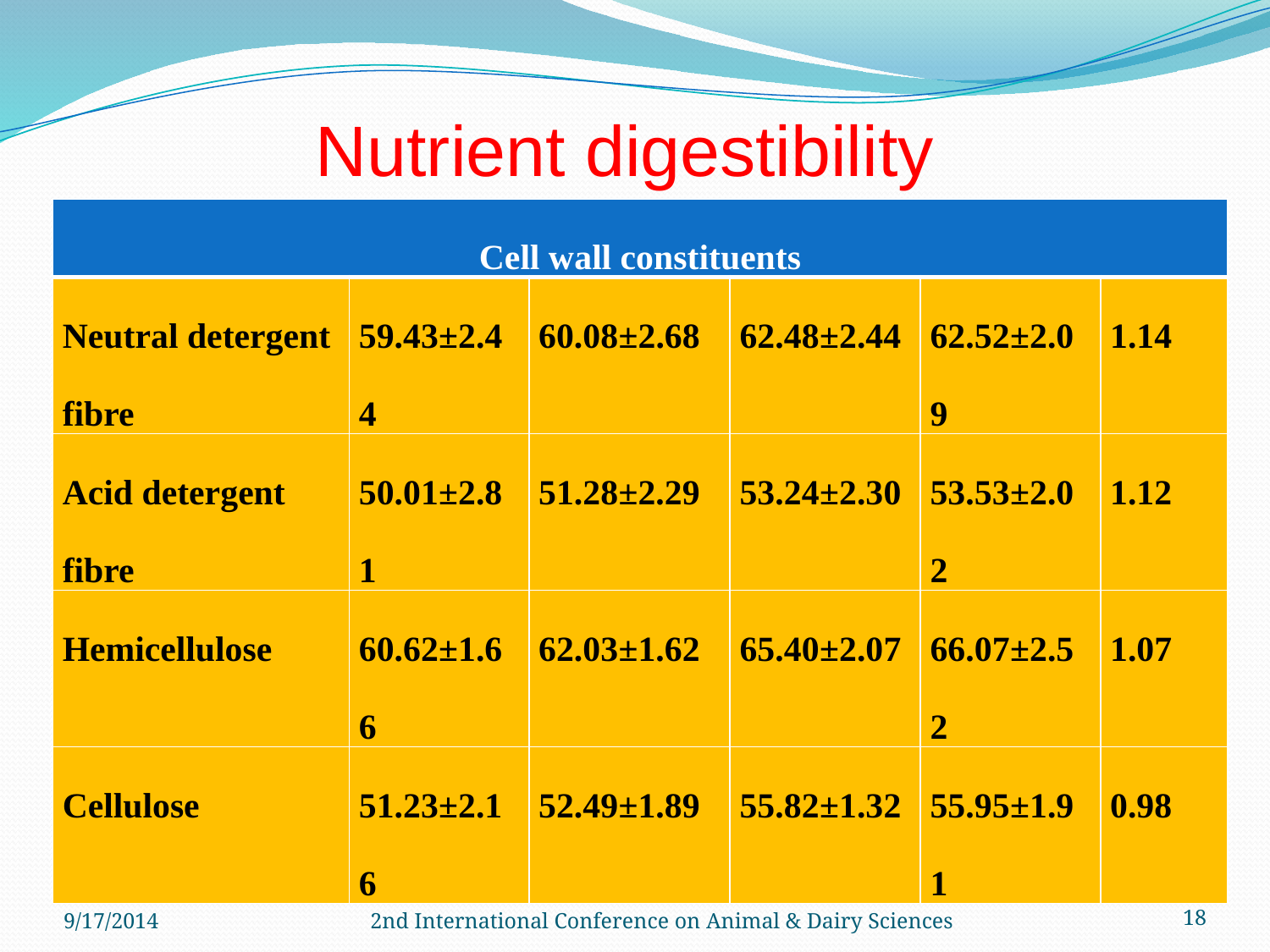

# Nutrient digestibility
| Cell wall constituents |  |  |  |  |  |
| --- | --- | --- | --- | --- | --- |
| Neutral detergent fibre | 59.43±2.44 | 60.08±2.68 | 62.48±2.44 | 62.52±2.09 | 1.14 |
| Acid detergent fibre | 50.01±2.81 | 51.28±2.29 | 53.24±2.30 | 53.53±2.02 | 1.12 |
| Hemicellulose | 60.62±1.66 | 62.03±1.62 | 65.40±2.07 | 66.07±2.52 | 1.07 |
| Cellulose | 51.23±2.16 | 52.49±1.89 | 55.82±1.32 | 55.95±1.91 | 0.98 |
9/17/2014
2nd International Conference on Animal & Dairy Sciences
18